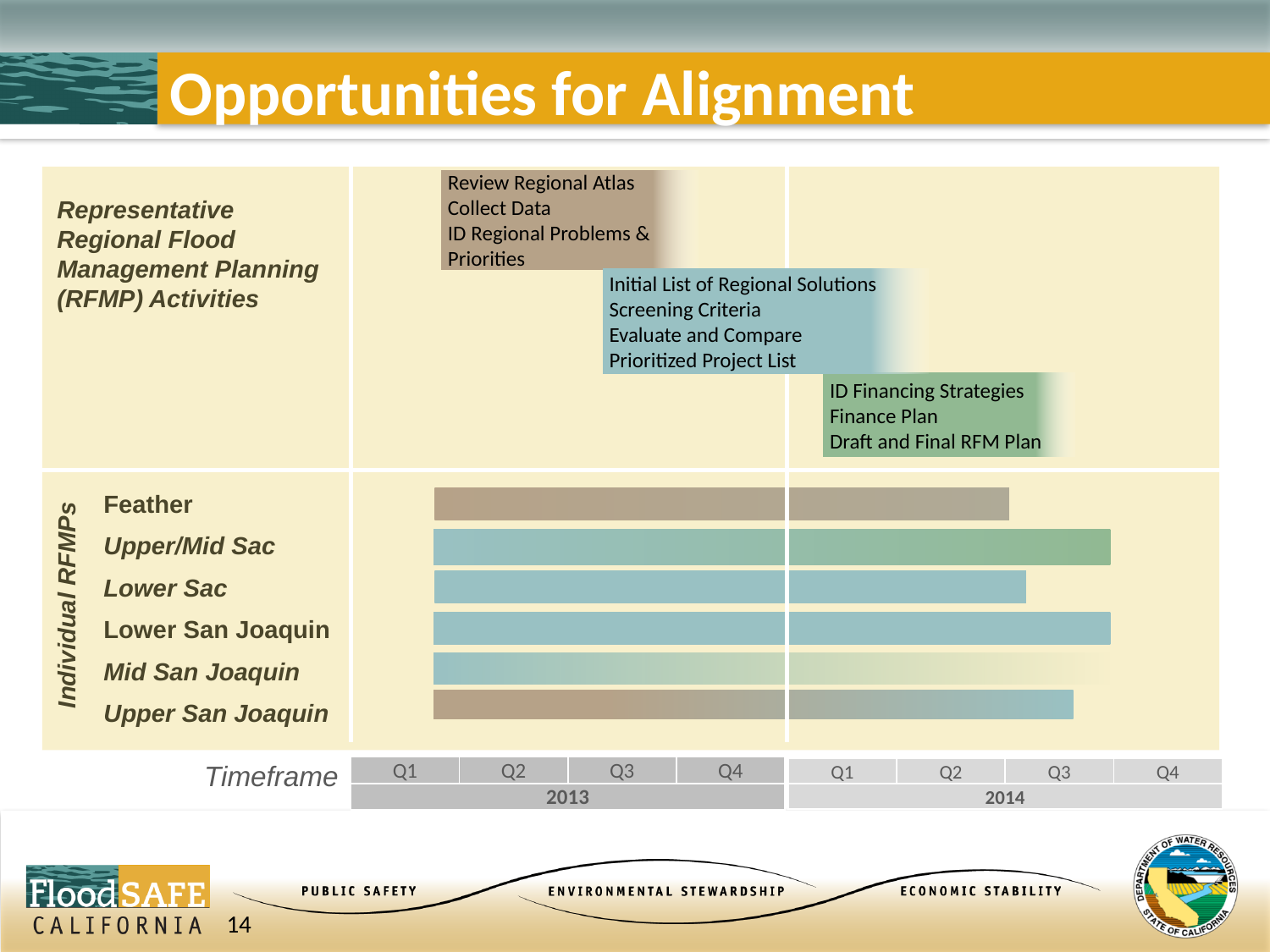

# Opportunities for Alignment

Review Regional Atlas
Collect Data
ID Regional Problems & Priorities
Representative
Regional Flood Management Planning (RFMP) Activities
Initial List of Regional Solutions
Screening Criteria
Evaluate and Compare
Prioritized Project List
ID Financing Strategies
Finance Plan
Draft and Final RFM Plan
Feather
Upper/Mid Sac
Lower Sac
Lower San Joaquin
Mid San Joaquin
Upper San Joaquin

Individual RFMPs

Timeframe
| Q1 | Q2 | Q3 | Q4 |
| --- | --- | --- | --- |
| 2013 |  |  |  |
| Q1 | Q2 | Q3 | Q4 |
| --- | --- | --- | --- |
| 2014 |  |  |  |